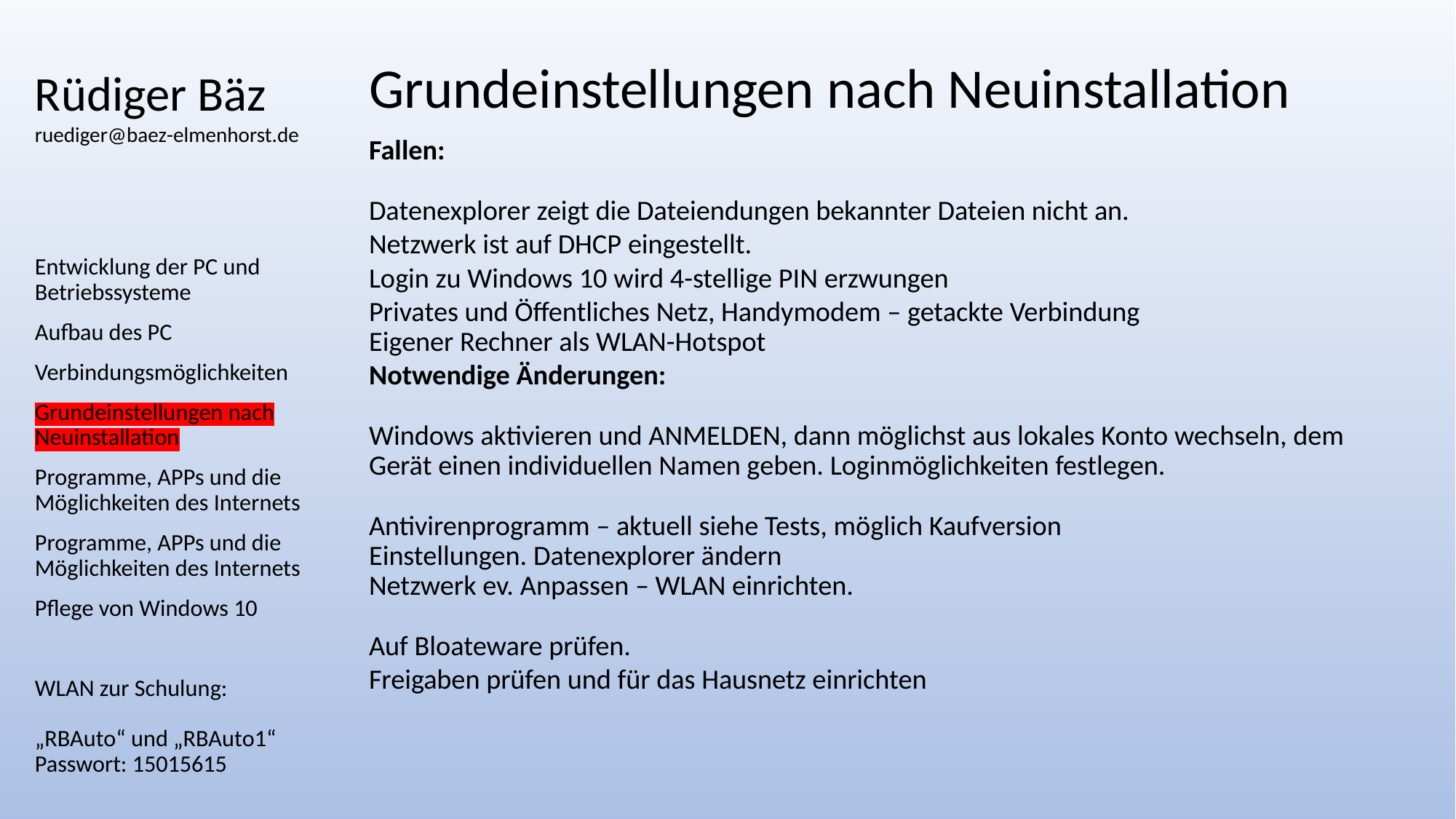

# Rüdiger Bäz ruediger@baez-elmenhorst.de
Grundeinstellungen nach Neuinstallation

Fallen:
Datenexplorer zeigt die Dateiendungen bekannter Dateien nicht an.
Netzwerk ist auf DHCP eingestellt.
Login zu Windows 10 wird 4-stellige PIN erzwungen
Privates und Öffentliches Netz, Handymodem – getackte Verbindung
Eigener Rechner als WLAN-Hotspot
Notwendige Änderungen:
Windows aktivieren und ANMELDEN, dann möglichst aus lokales Konto wechseln, dem Gerät einen individuellen Namen geben. Loginmöglichkeiten festlegen.
Antivirenprogramm – aktuell siehe Tests, möglich Kaufversion
Einstellungen. Datenexplorer ändern
Netzwerk ev. Anpassen – WLAN einrichten.
Auf Bloateware prüfen.
Freigaben prüfen und für das Hausnetz einrichten

Entwicklung der PC und Betriebssysteme
Aufbau des PC
Verbindungsmöglichkeiten
Grundeinstellungen nach Neuinstallation
Programme, APPs und die Möglichkeiten des Internets
Programme, APPs und die Möglichkeiten des Internets
Pflege von Windows 10

WLAN zur Schulung:
„RBAuto“ und „RBAuto1“
Passwort: 15015615